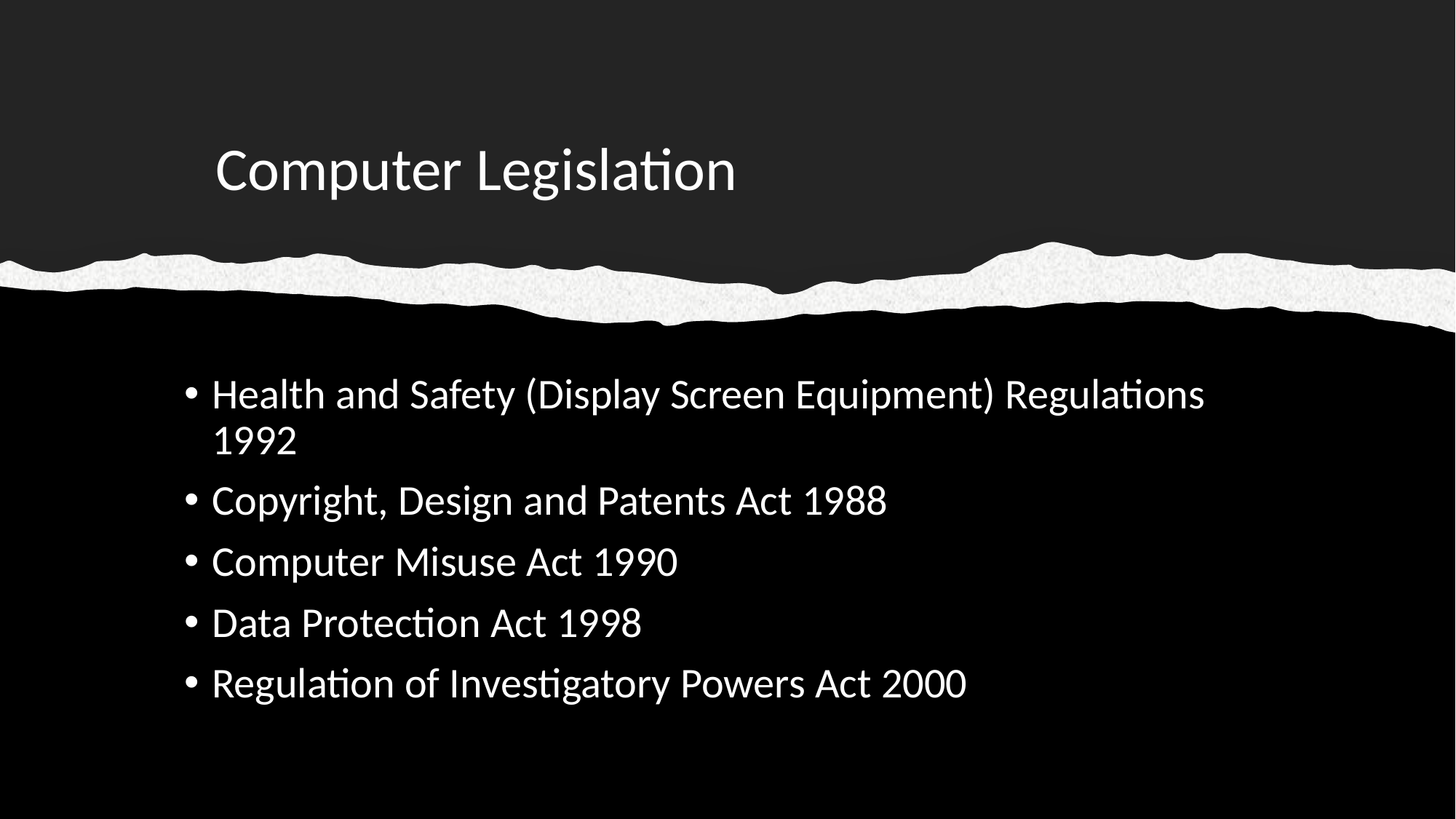

# Computer Legislation

Health and Safety (Display Screen Equipment) Regulations 1992
Copyright, Design and Patents Act 1988
Computer Misuse Act 1990
Data Protection Act 1998
Regulation of Investigatory Powers Act 2000